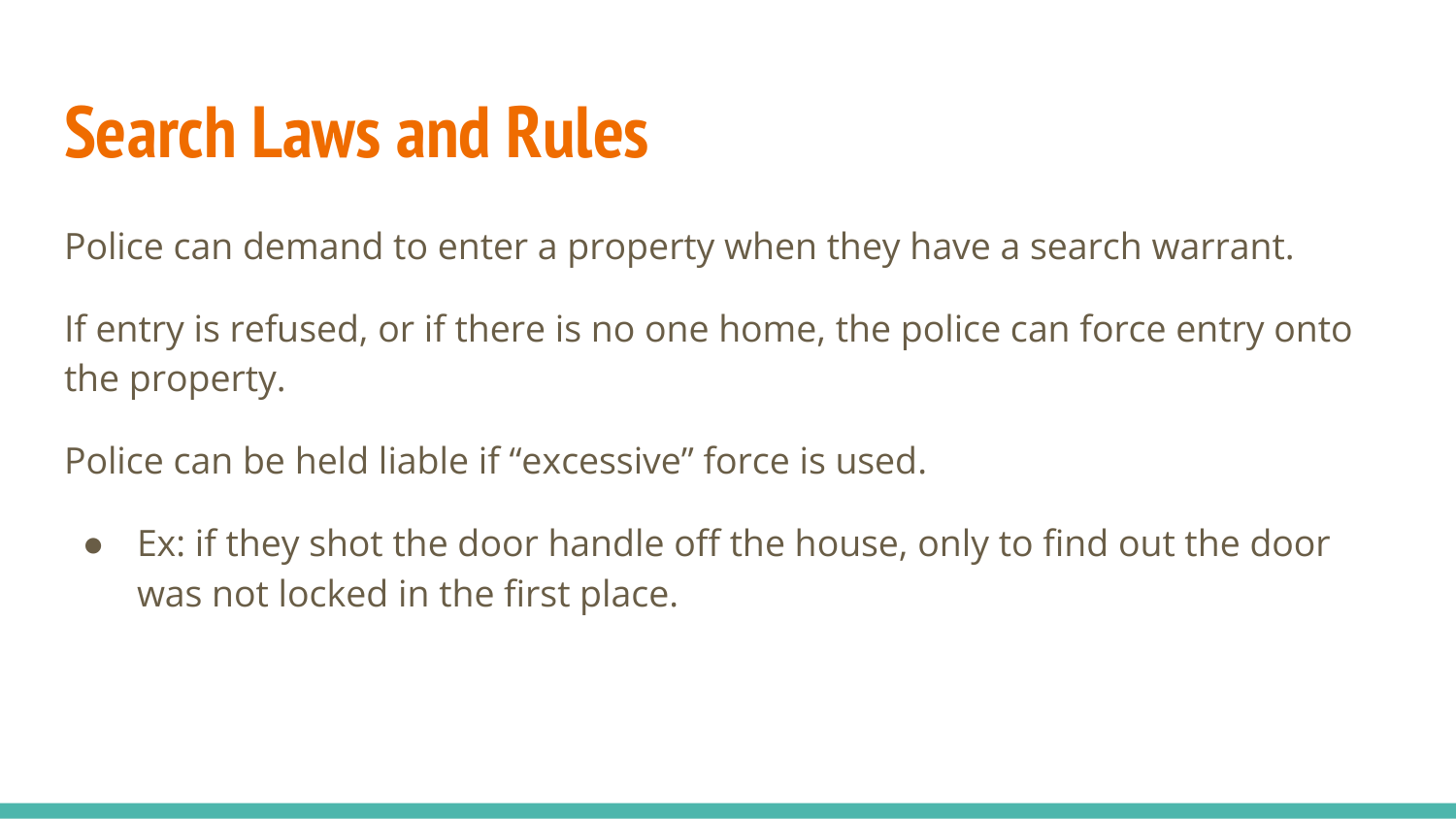

# Search Laws and Rules
Police can demand to enter a property when they have a search warrant.
If entry is refused, or if there is no one home, the police can force entry onto the property.
Police can be held liable if “excessive” force is used.
Ex: if they shot the door handle off the house, only to find out the door was not locked in the first place.